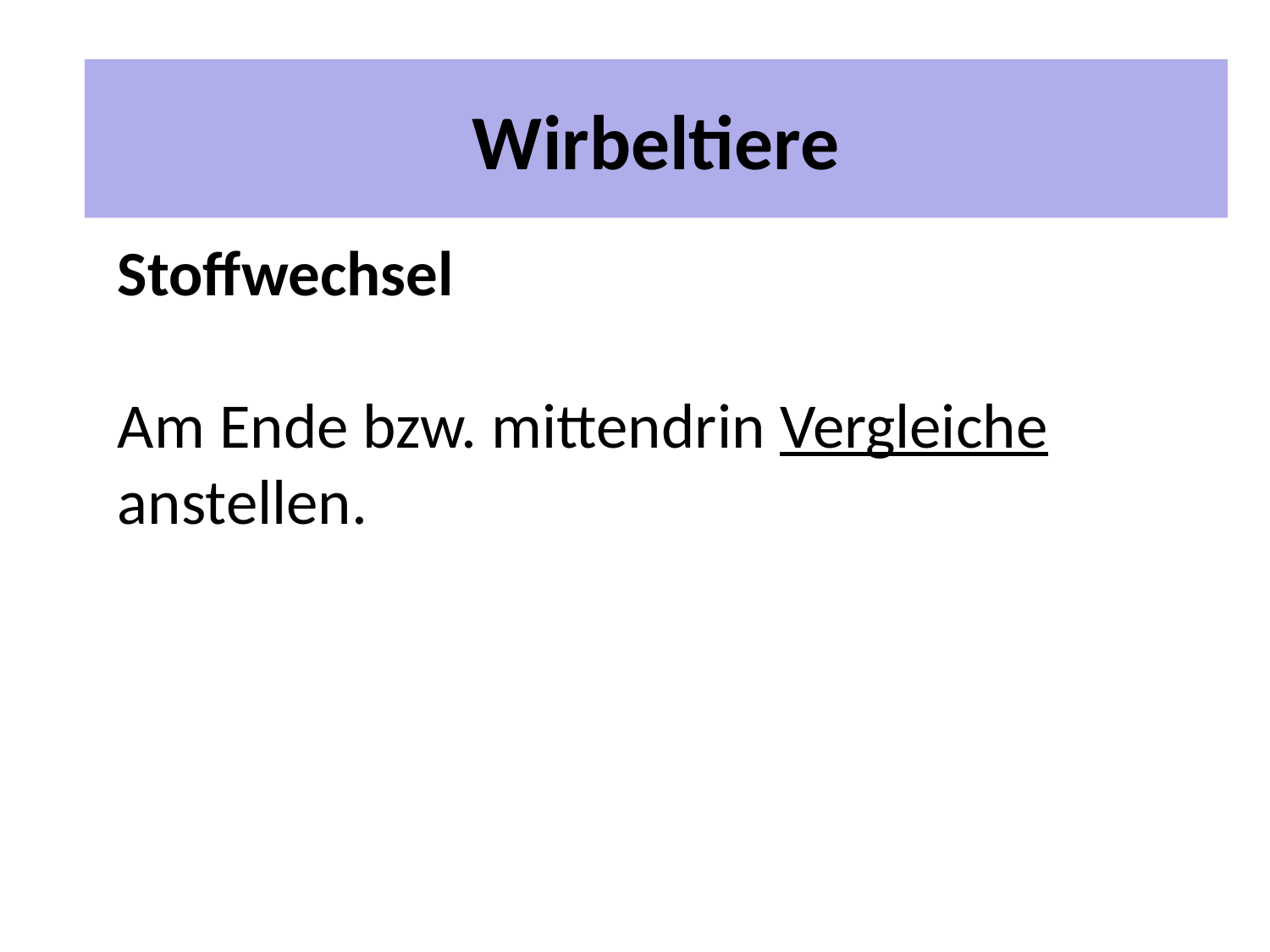

# 2 Unterrichtspläne
Wirbeltiere
Stoffwechsel

Am Ende bzw. mittendrin Vergleiche anstellen.